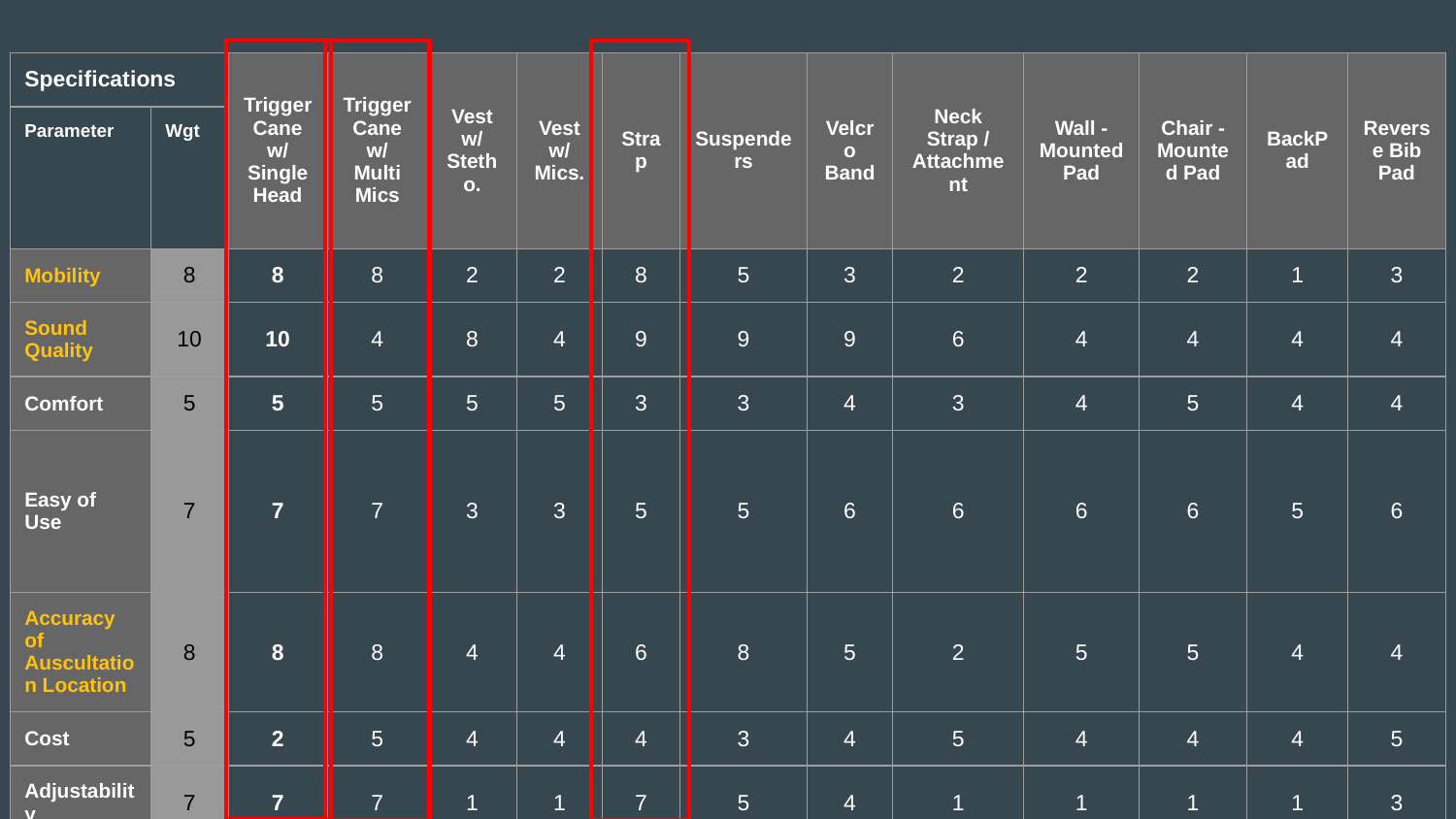

| Specifications |  | Trigger Cane w/ Single Head | Trigger Cane w/ Multi Mics | Vest w/ Stetho. | Vest w/ Mics. | Strap | Suspenders | Velcro Band | Neck Strap / Attachment | Wall - Mounted Pad | Chair - Mounted Pad | BackPad | Reverse Bib Pad |
| --- | --- | --- | --- | --- | --- | --- | --- | --- | --- | --- | --- | --- | --- |
| Parameter | Wgt |  |  |  |  |  |  |  |  |  |  |  |  |
| Mobility | 8 | 8 | 8 | 2 | 2 | 8 | 5 | 3 | 2 | 2 | 2 | 1 | 3 |
| Sound Quality | 10 | 10 | 4 | 8 | 4 | 9 | 9 | 9 | 6 | 4 | 4 | 4 | 4 |
| Comfort | 5 | 5 | 5 | 5 | 5 | 3 | 3 | 4 | 3 | 4 | 5 | 4 | 4 |
| Easy of Use | 7 | 7 | 7 | 3 | 3 | 5 | 5 | 6 | 6 | 6 | 6 | 5 | 6 |
| Accuracy of Auscultation Location | 8 | 8 | 8 | 4 | 4 | 6 | 8 | 5 | 2 | 5 | 5 | 4 | 4 |
| Cost | 5 | 2 | 5 | 4 | 4 | 4 | 3 | 4 | 5 | 4 | 4 | 4 | 5 |
| Adjustability | 7 | 7 | 7 | 1 | 1 | 7 | 5 | 4 | 1 | 1 | 1 | 1 | 3 |
| Storage | 3 | 3 | 3 | 3 | 3 | 3 | 3 | 3 | 3 | 1 | 3 | 3 | 3 |
| Total | 53 | 50 | 47 | 30 | 26 | 45 | 41 | 38 | 28 | 27 | 29 | 26 | 32 |